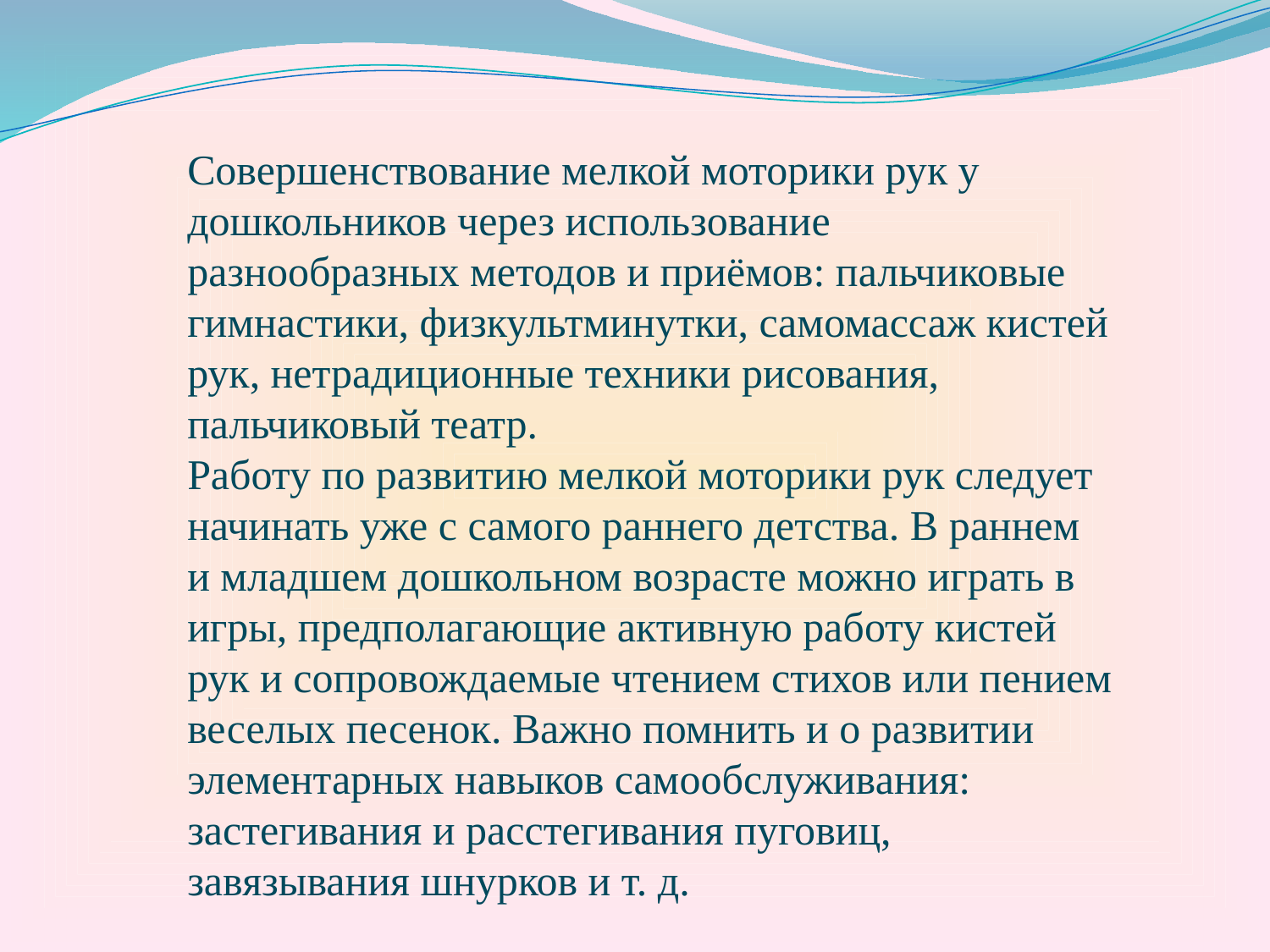

Совершенствование мелкой моторики рук у дошкольников через использование разнообразных методов и приёмов: пальчиковые гимнастики, физкультминутки, самомассаж кистей рук, нетрадиционные техники рисования, пальчиковый театр.
Работу по развитию мелкой моторики рук следует начинать уже с самого раннего детства. В раннем и младшем дошкольном возрасте можно играть в игры, предполагающие активную работу кистей рук и сопровождаемые чтением стихов или пением веселых песенок. Важно помнить и о развитии элементарных навыков самообслуживания: застегивания и расстегивания пуговиц, завязывания шнурков и т. д.